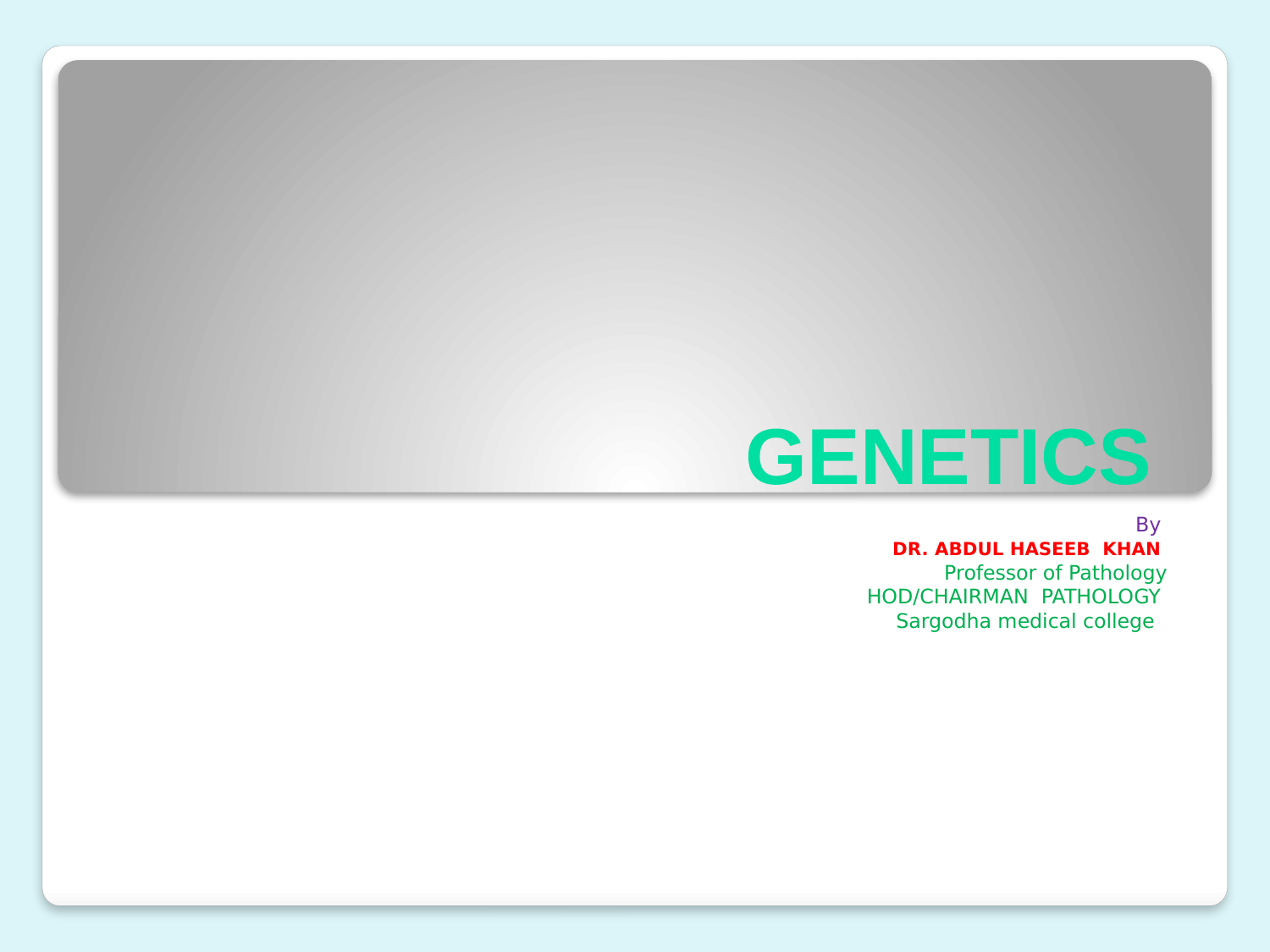

# GENETICS
By
DR. ABDUL HASEEB  KHAN
 Professor of Pathology
HOD/CHAIRMAN  PATHOLOGY
Sargodha medical college